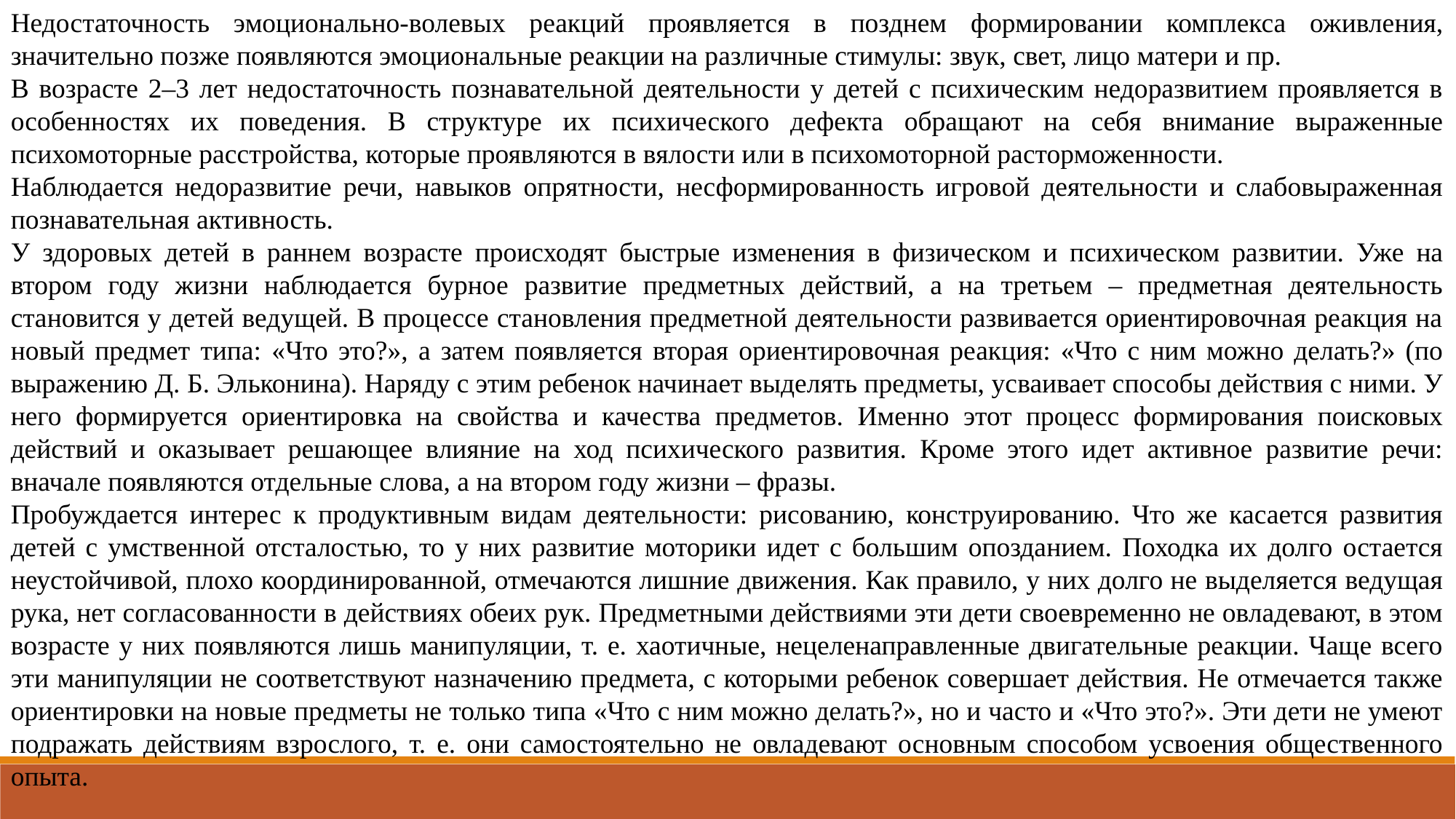

Недостаточность эмоционально-волевых реакций проявляется в позднем формировании комплекса оживления, значительно позже появляются эмоциональные реакции на различные стимулы: звук, свет, лицо матери и пр.
В возрасте 2–3 лет недостаточность познавательной деятельности у детей с психическим недоразвитием проявляется в особенностях их поведения. В структуре их психического дефекта обращают на себя внимание выраженные психомоторные расстройства, которые проявляются в вялости или в психомоторной расторможенности.
Наблюдается недоразвитие речи, навыков опрятности, несформированность игровой деятельности и слабовыраженная познавательная активность.
У здоровых детей в раннем возрасте происходят быстрые изменения в физическом и психическом развитии. Уже на втором году жизни наблюдается бурное развитие предметных действий, а на третьем – предметная деятельность становится у детей ведущей. В процессе становления предметной деятельности развивается ориентировочная реакция на новый предмет типа: «Что это?», а затем появляется вторая ориентировочная реакция: «Что с ним можно делать?» (по выражению Д. Б. Эльконина). Наряду с этим ребенок начинает выделять предметы, усваивает способы действия с ними. У него формируется ориентировка на свойства и качества предметов. Именно этот процесс формирования поисковых действий и оказывает решающее влияние на ход психического развития. Кроме этого идет активное развитие речи: вначале появляются отдельные слова, а на втором году жизни – фразы.
Пробуждается интерес к продуктивным видам деятельности: рисованию, конструированию. Что же касается развития детей с умственной отсталостью, то у них развитие моторики идет с большим опозданием. Походка их долго остается неустойчивой, плохо координированной, отмечаются лишние движения. Как правило, у них долго не выделяется ведущая рука, нет согласованности в действиях обеих рук. Предметными действиями эти дети своевременно не овладевают, в этом возрасте у них появляются лишь манипуляции, т. е. хаотичные, нецеленаправленные двигательные реакции. Чаще всего эти манипуляции не соответствуют назначению предмета, с которыми ребенок совершает действия. Не отмечается также ориентировки на новые предметы не только типа «Что с ним можно делать?», но и часто и «Что это?». Эти дети не умеют подражать действиям взрослого, т. е. они самостоятельно не овладевают основным способом усвоения общественного опыта.